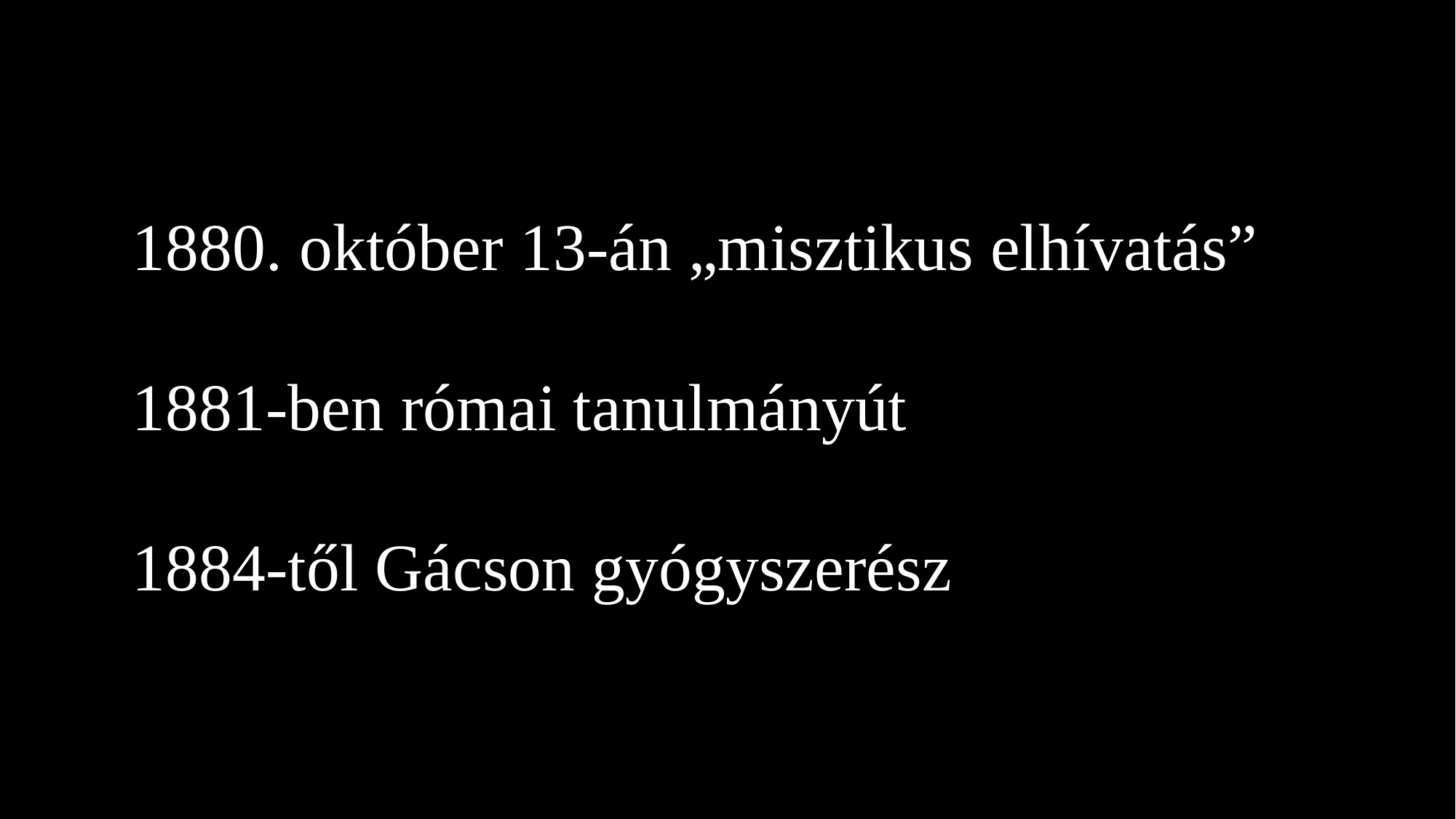

1880. október 13-án „misztikus elhívatás”

1881-ben római tanulmányút

1884-től Gácson gyógyszerész